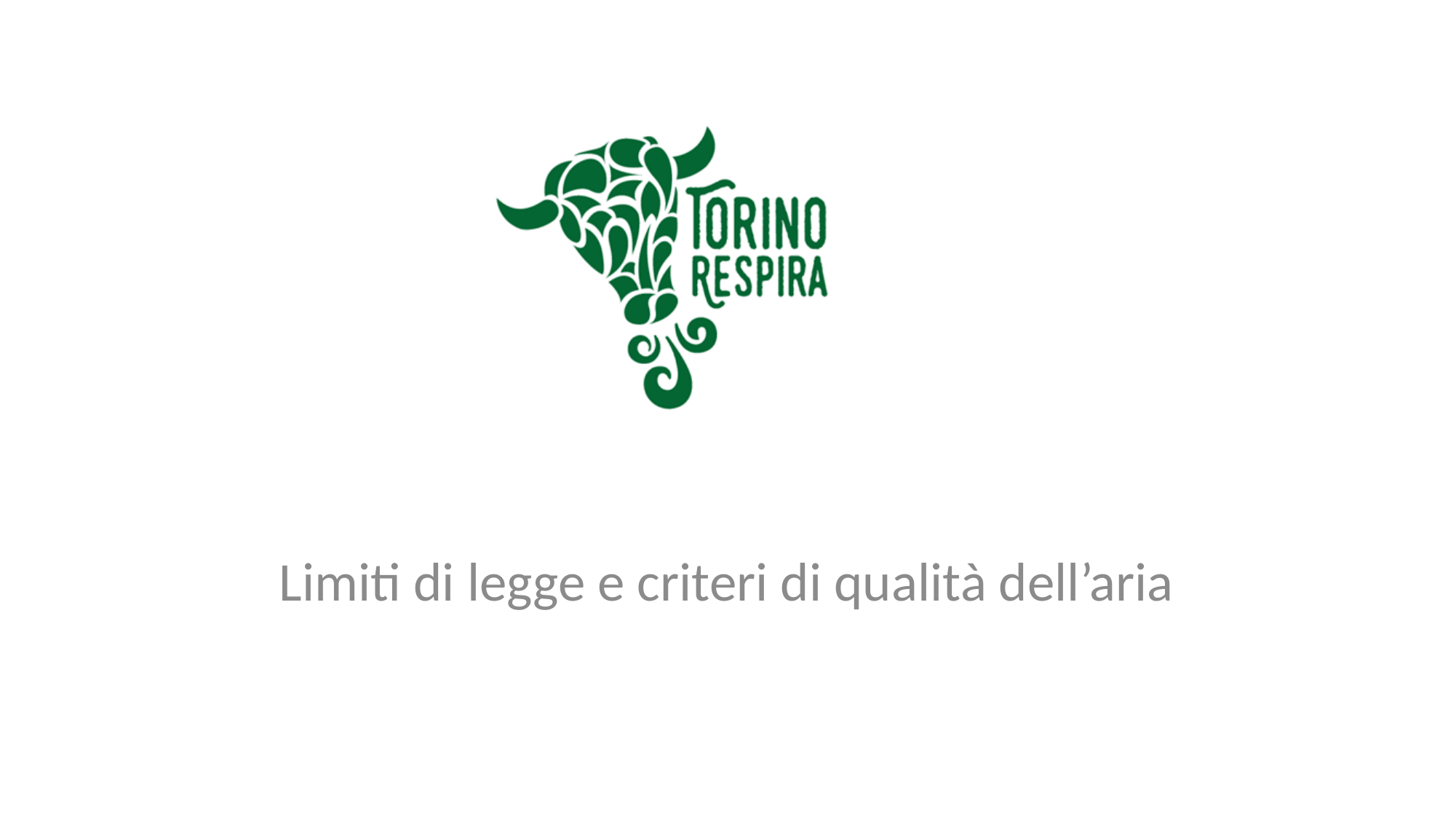

Limiti di legge e criteri di qualità dell’aria